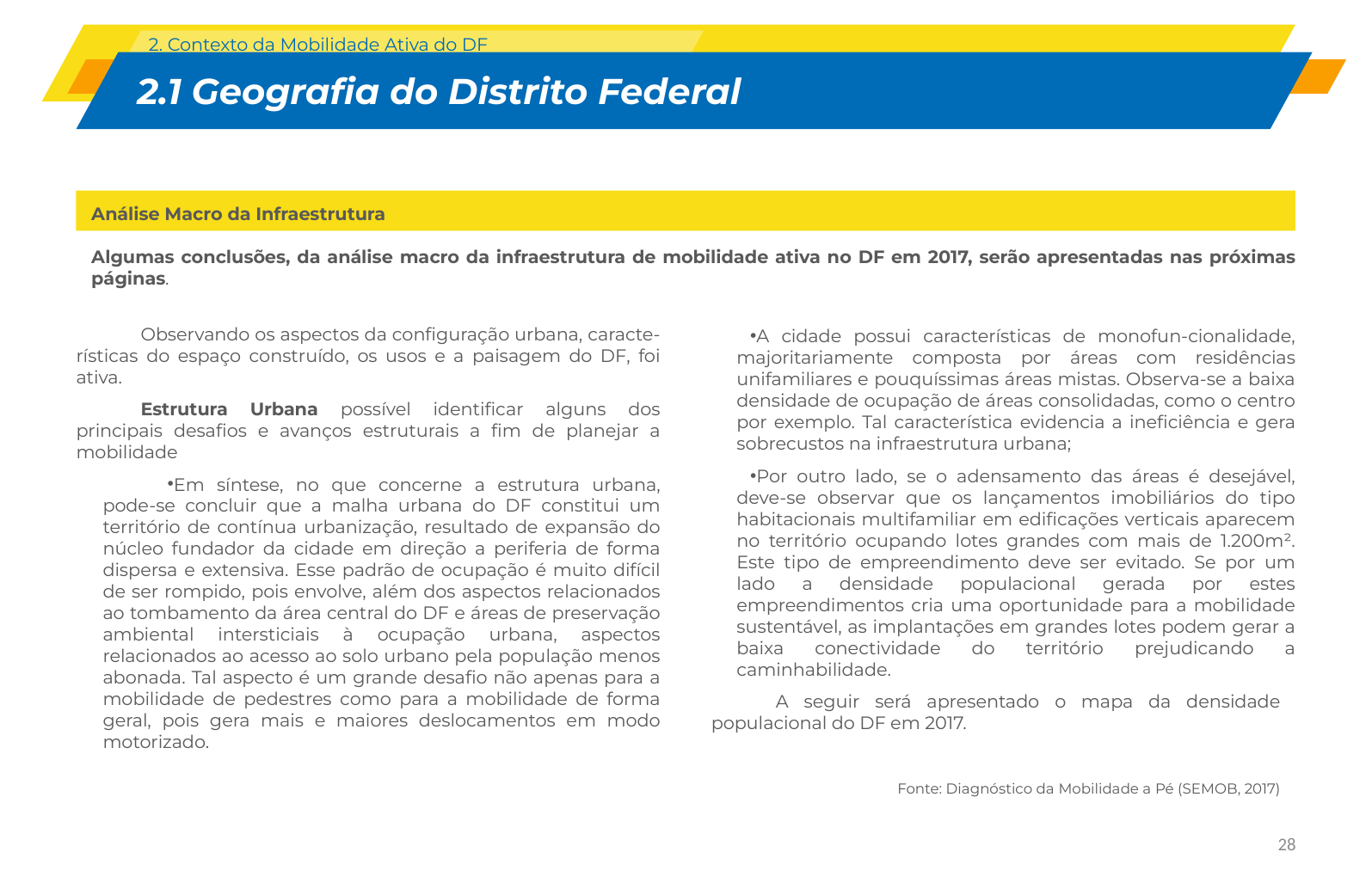

2. Contexto da Mobilidade Ativa do DF
# 2.1 Geografia do Distrito Federal

Análise Macro da Infraestrutura

Algumas conclusões, da análise macro da infraestrutura de mobilidade ativa no DF em 2017, serão apresentadas nas próximas páginas.
Observando os aspectos da configuração urbana, caracte-rísticas do espaço construído, os usos e a paisagem do DF, foi ativa.
Estrutura Urbana possível identificar alguns dos principais desafios e avanços estruturais a fim de planejar a mobilidade
Em síntese, no que concerne a estrutura urbana, pode-se concluir que a malha urbana do DF constitui um território de contínua urbanização, resultado de expansão do núcleo fundador da cidade em direção a periferia de forma dispersa e extensiva. Esse padrão de ocupação é muito difícil de ser rompido, pois envolve, além dos aspectos relacionados ao tombamento da área central do DF e áreas de preservação ambiental intersticiais à ocupação urbana, aspectos relacionados ao acesso ao solo urbano pela população menos abonada. Tal aspecto é um grande desafio não apenas para a mobilidade de pedestres como para a mobilidade de forma geral, pois gera mais e maiores deslocamentos em modo motorizado.
A cidade possui características de monofun-cionalidade, majoritariamente composta por áreas com residências unifamiliares e pouquíssimas áreas mistas. Observa-se a baixa densidade de ocupação de áreas consolidadas, como o centro por exemplo. Tal característica evidencia a ineficiência e gera sobrecustos na infraestrutura urbana;
Por outro lado, se o adensamento das áreas é desejável, deve-se observar que os lançamentos imobiliários do tipo habitacionais multifamiliar em edificações verticais aparecem no território ocupando lotes grandes com mais de 1.200m². Este tipo de empreendimento deve ser evitado. Se por um lado a densidade populacional gerada por estes empreendimentos cria uma oportunidade para a mobilidade sustentável, as implantações em grandes lotes podem gerar a baixa conectividade do território prejudicando a caminhabilidade.
A seguir será apresentado o mapa da densidade  populacional do DF em 2017.
Fonte: Diagnóstico da Mobilidade a Pé (SEMOB, 2017)